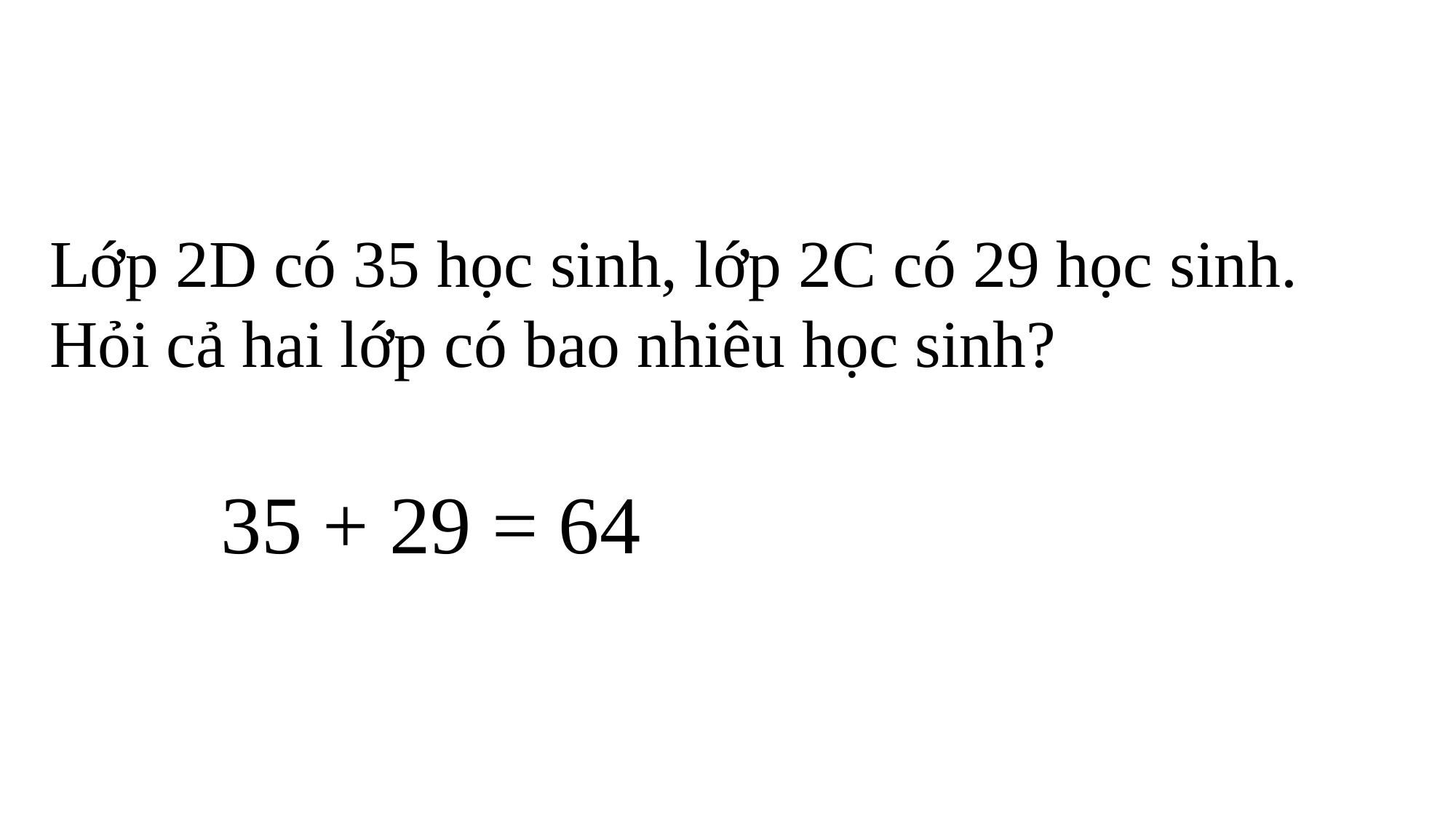

Lớp 2D có 35 học sinh, lớp 2C có 29 học sinh. Hỏi cả hai lớp có bao nhiêu học sinh?

35 + 29 = 64